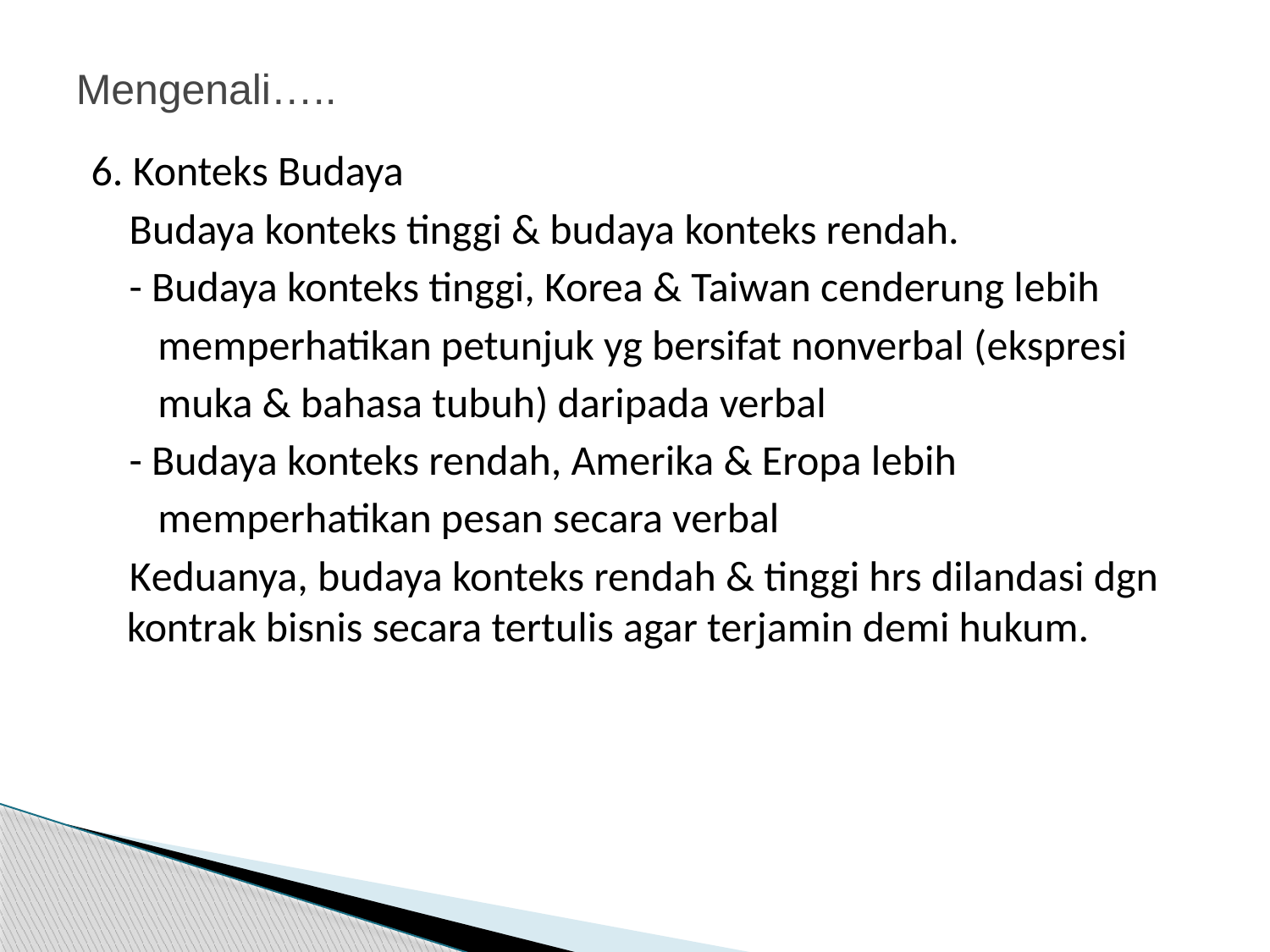

# Mengenali…..
6. Konteks Budaya
    Budaya konteks tinggi & budaya konteks rendah.
    - Budaya konteks tinggi, Korea & Taiwan cenderung lebih
       memperhatikan petunjuk yg bersifat nonverbal (ekspresi
       muka & bahasa tubuh) daripada verbal
    - Budaya konteks rendah, Amerika & Eropa lebih
       memperhatikan pesan secara verbal
    Keduanya, budaya konteks rendah & tinggi hrs dilandasi dgn kontrak bisnis secara tertulis agar terjamin demi hukum.